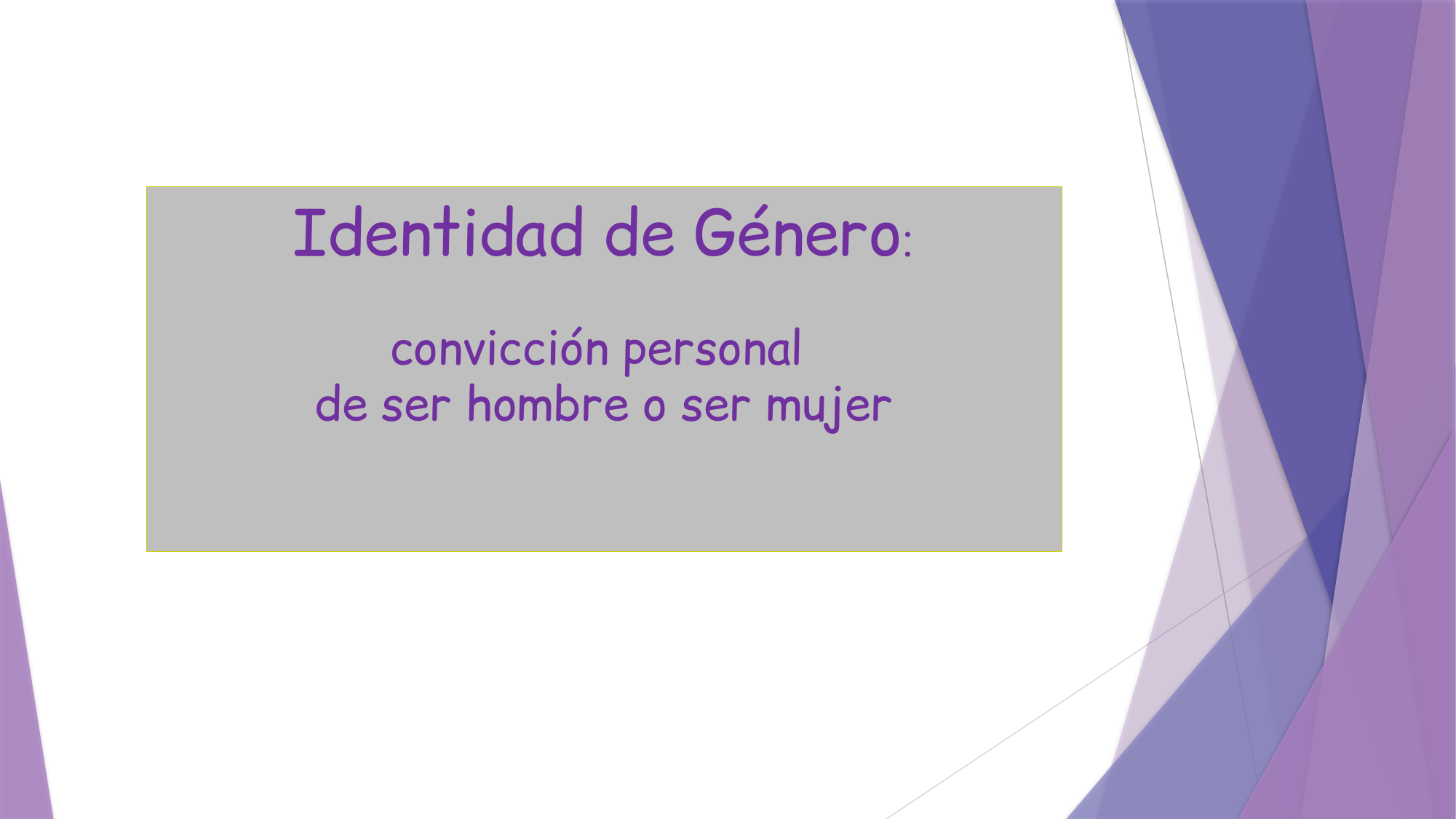

# Identidad de Género: convicción personal de ser hombre o ser mujer